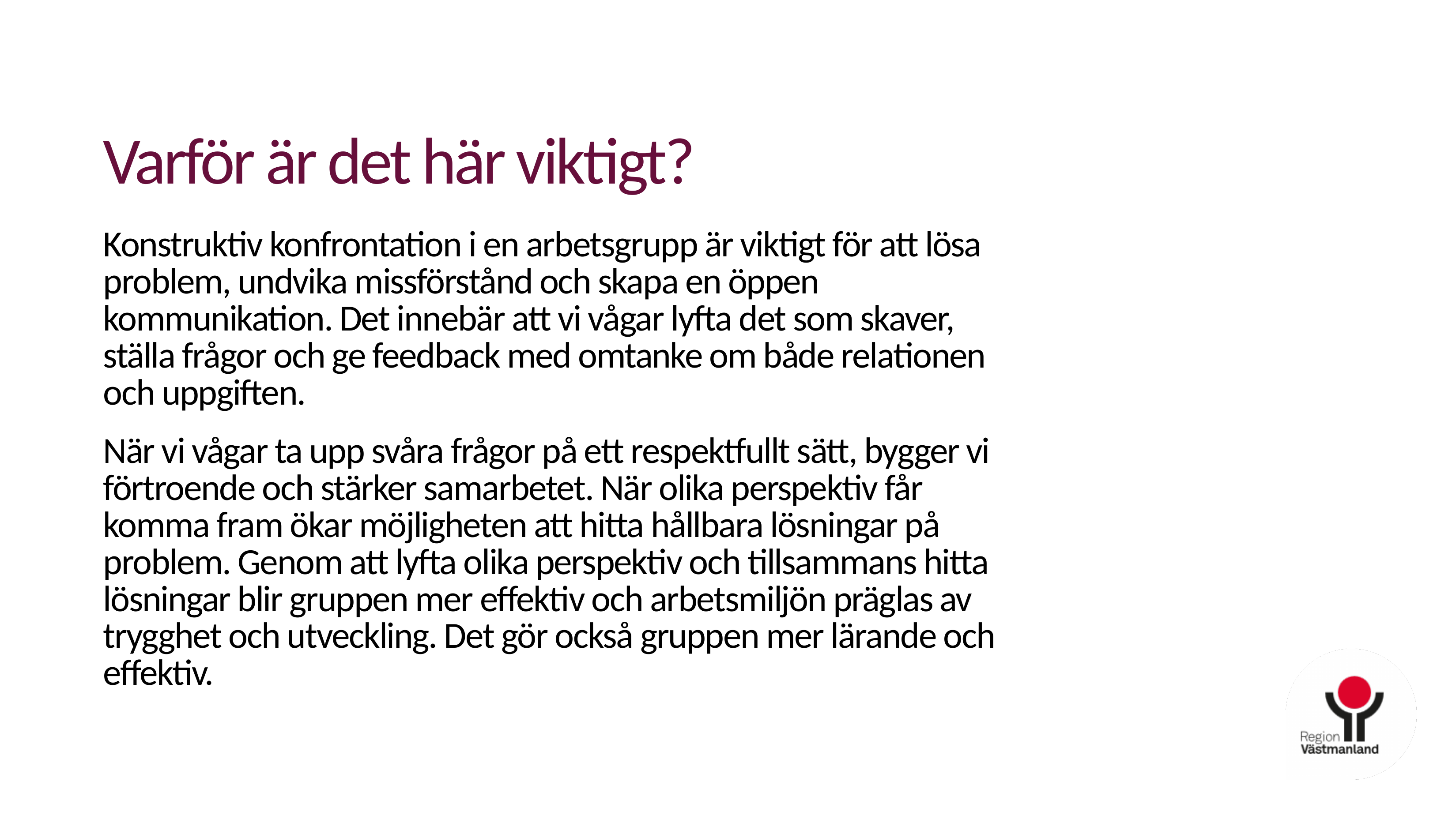

# Varför är det här viktigt?​
Konstruktiv konfrontation i en arbetsgrupp är viktigt för att lösa problem, undvika missförstånd och skapa en öppen kommunikation. Det innebär att vi vågar lyfta det som skaver, ställa frågor och ge feedback med omtanke om både relationen och uppgiften.
När vi vågar ta upp svåra frågor på ett respektfullt sätt, bygger vi förtroende och stärker samarbetet. När olika perspektiv får komma fram ökar möjligheten att hitta hållbara lösningar på problem. Genom att lyfta olika perspektiv och tillsammans hitta lösningar blir gruppen mer effektiv och arbetsmiljön präglas av trygghet och utveckling. Det gör också gruppen mer lärande och effektiv.